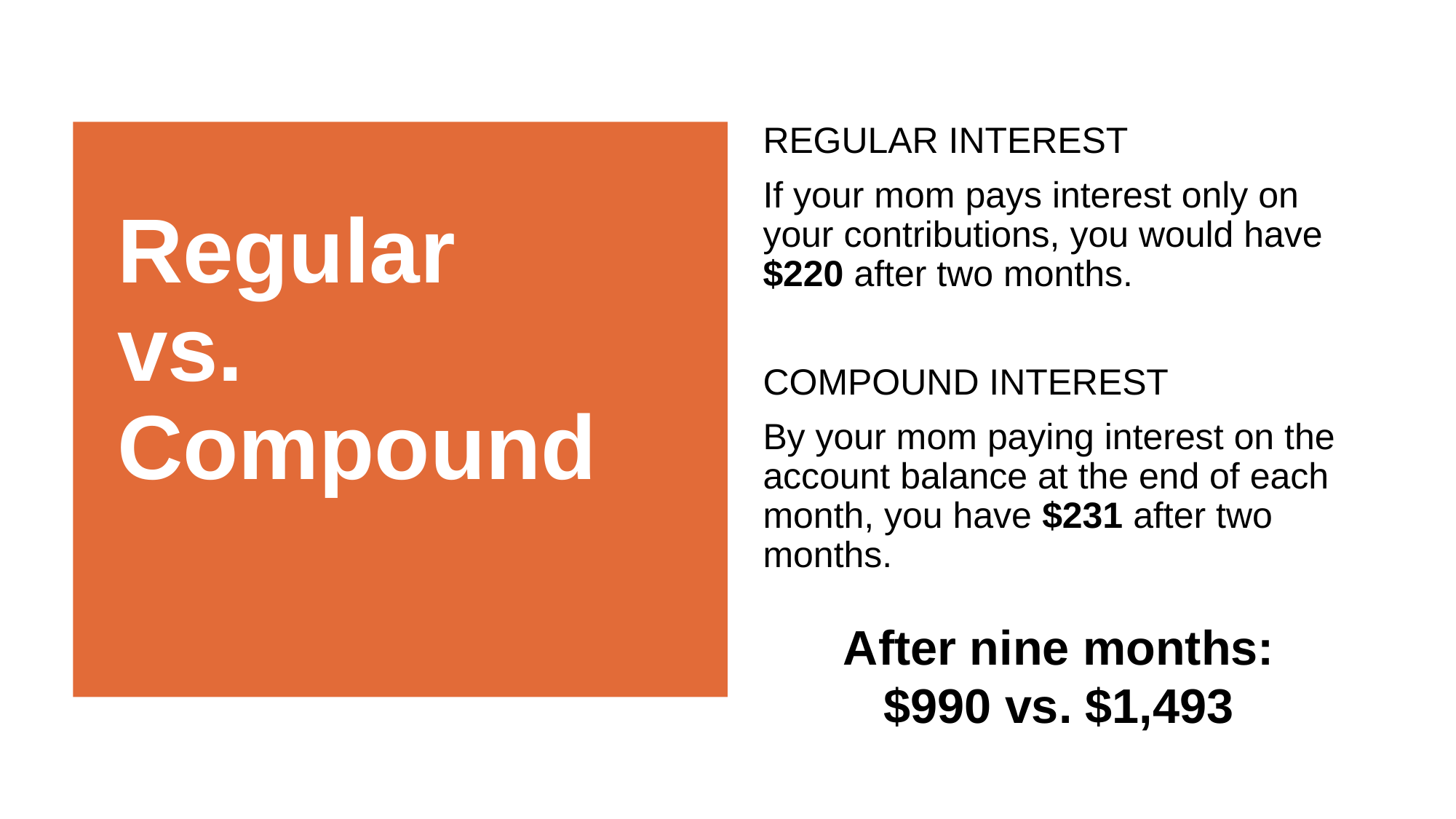

REGULAR INTEREST
If your mom pays interest only on your contributions, you would have $220 after two months.

COMPOUND INTEREST
By your mom paying interest on the account balance at the end of each month, you have $231 after two months.

Regular
vs. Compound
After nine months:
$990 vs. $1,493